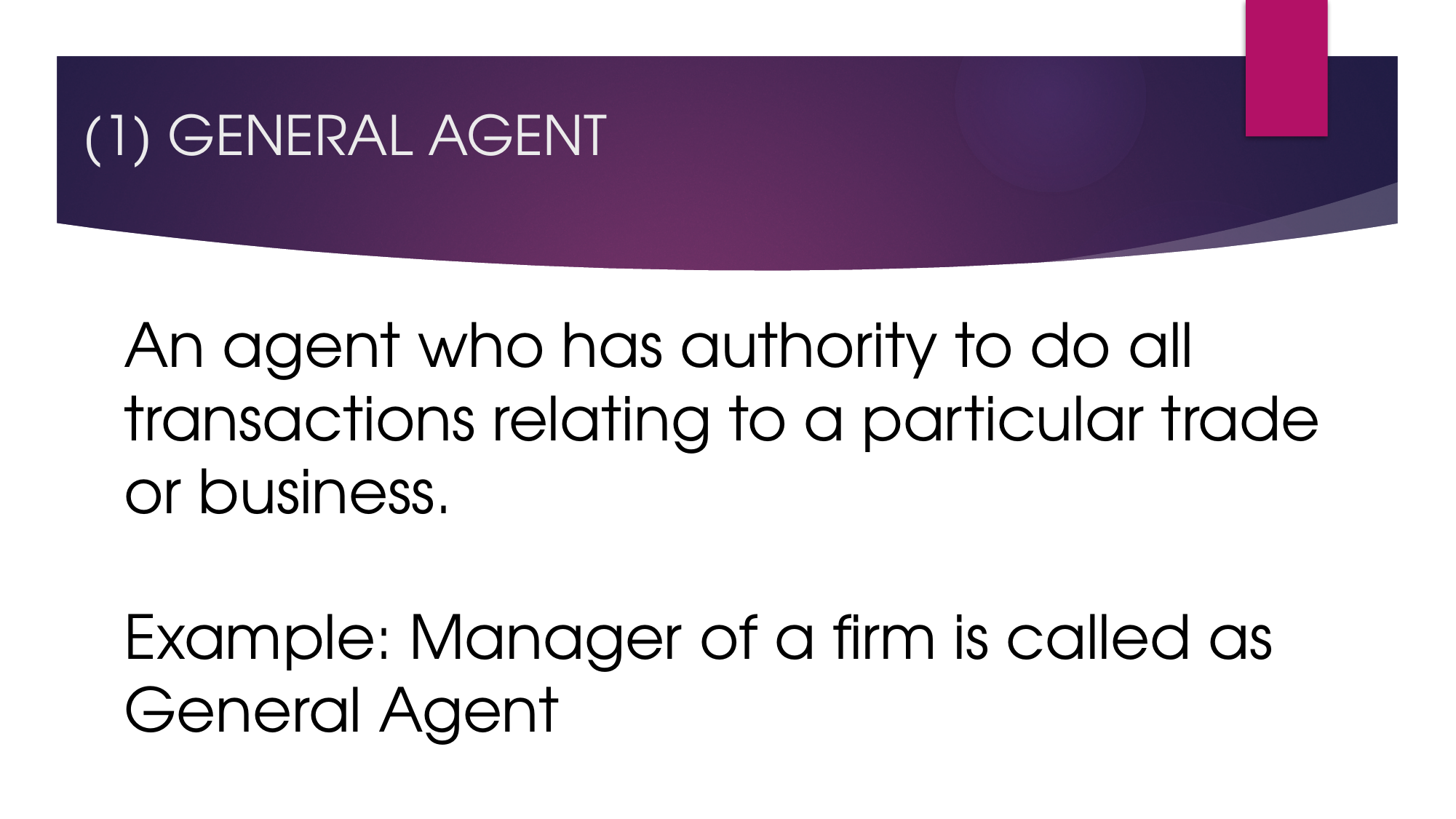

# (1) GENERAL AGENT
An agent who has authority to do all transactions relating to a particular trade or business.

Example: Manager of a firm is called as General Agent